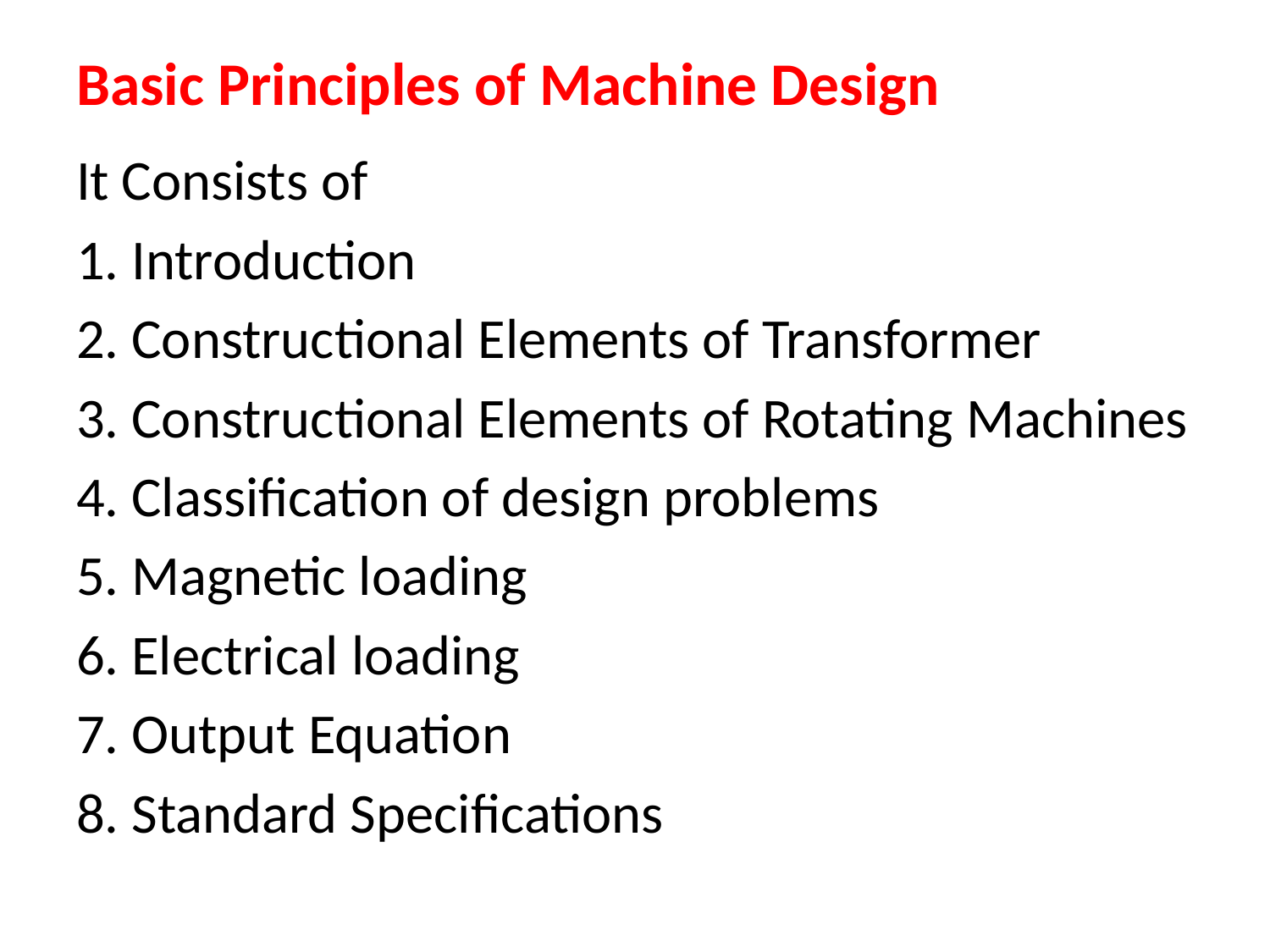

# Basic Principles of Machine Design
It Consists of
1. Introduction
2. Constructional Elements of Transformer
3. Constructional Elements of Rotating Machines
4. Classification of design problems
5. Magnetic loading
6. Electrical loading
7. Output Equation
8. Standard Specifications